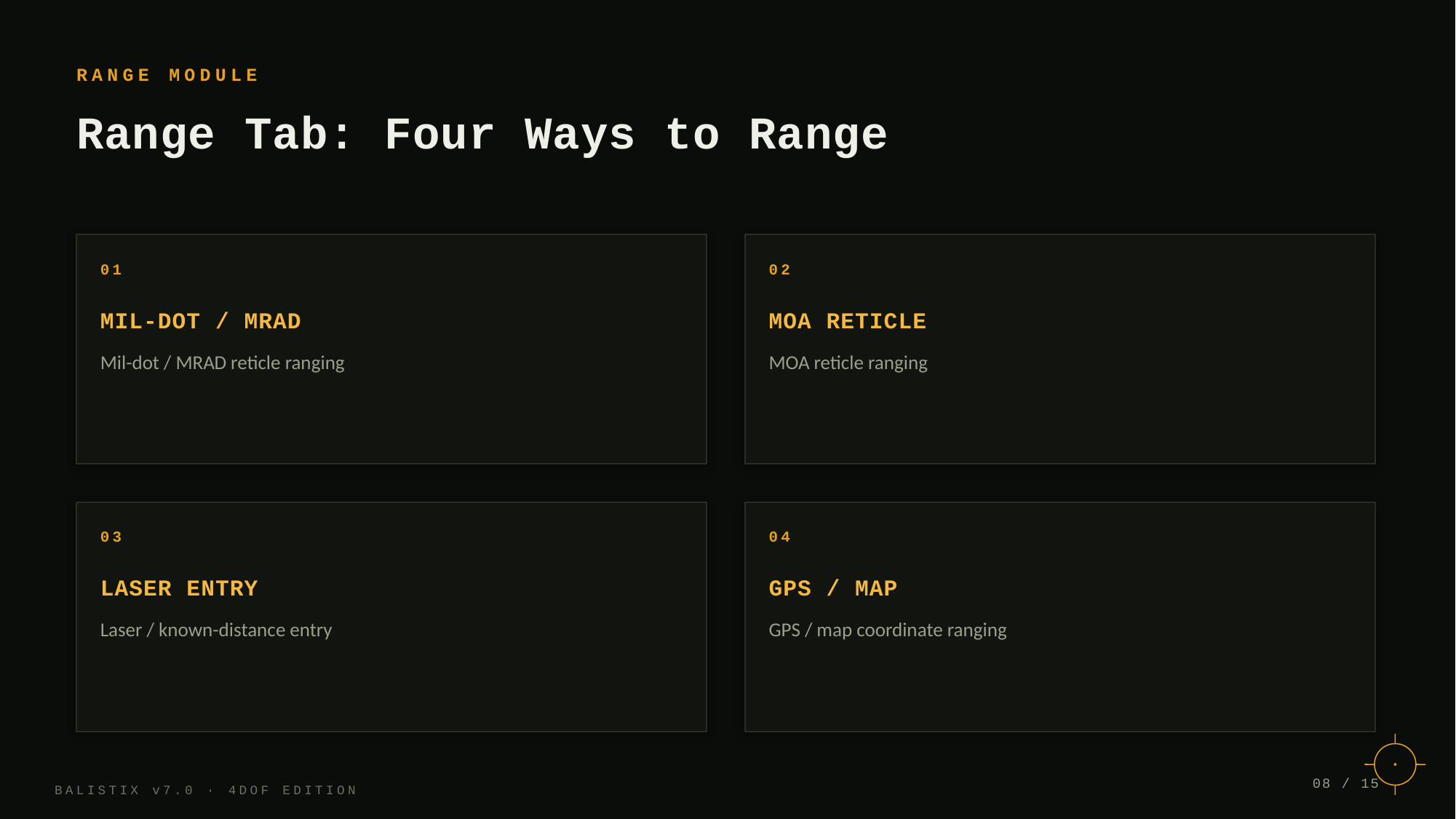

RANGE MODULE
Range Tab: Four Ways to Range

01
02
MIL-DOT / MRAD
MOA RETICLE
Mil-dot / MRAD reticle ranging
MOA reticle ranging

03
04
LASER ENTRY
GPS / MAP
Laser / known-distance entry
GPS / map coordinate ranging

08 / 15
BALISTIX v7.0 · 4DOF EDITION